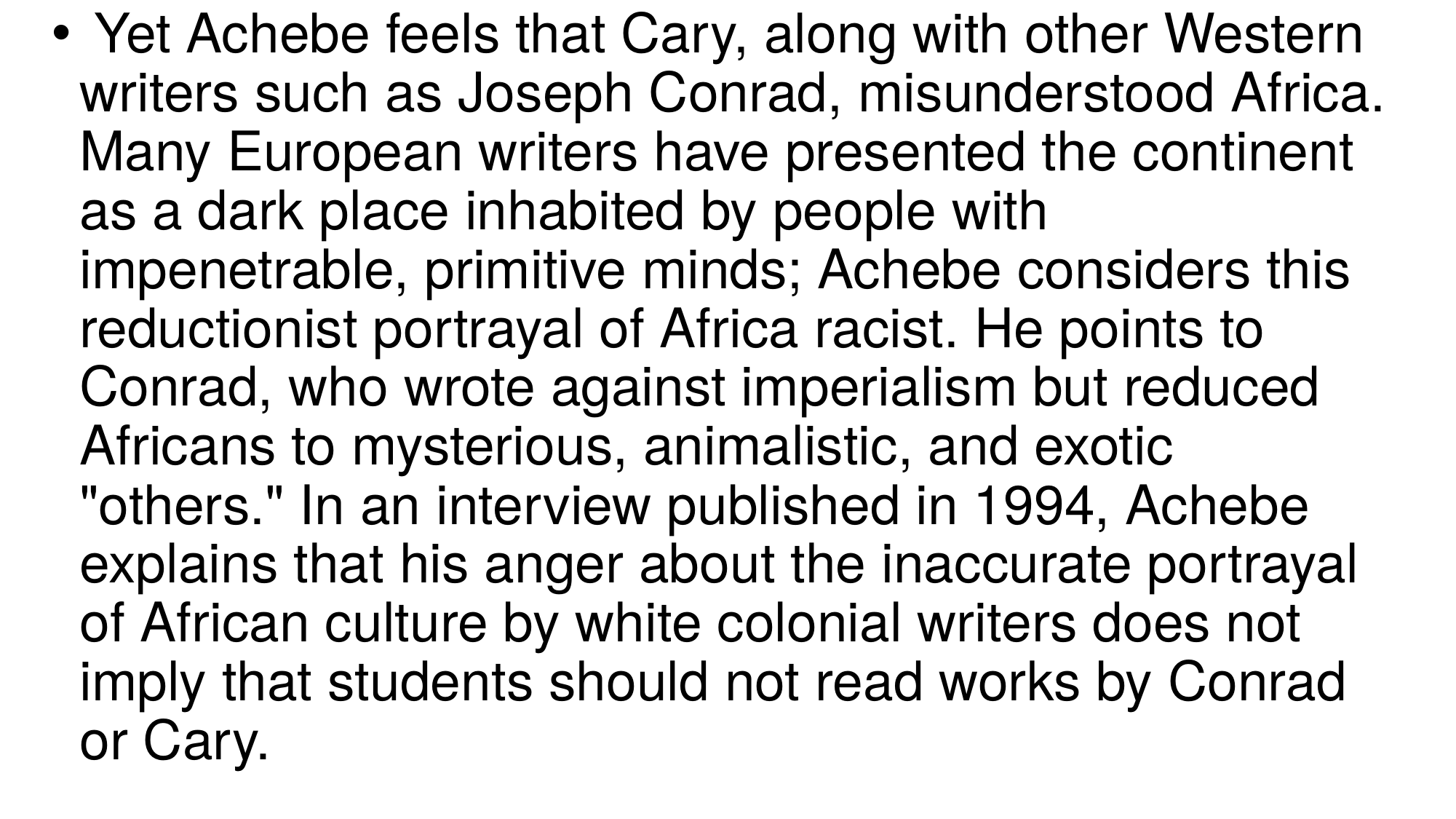

Yet Achebe feels that Cary, along with other Western writers such as Joseph Conrad, misunderstood Africa. Many European writers have presented the continent as a dark place inhabited by people with impenetrable, primitive minds; Achebe considers this reductionist portrayal of Africa racist. He points to Conrad, who wrote against imperialism but reduced Africans to mysterious, animalistic, and exotic "others." In an interview published in 1994, Achebe explains that his anger about the inaccurate portrayal of African culture by white colonial writers does not imply that students should not read works by Conrad or Cary.